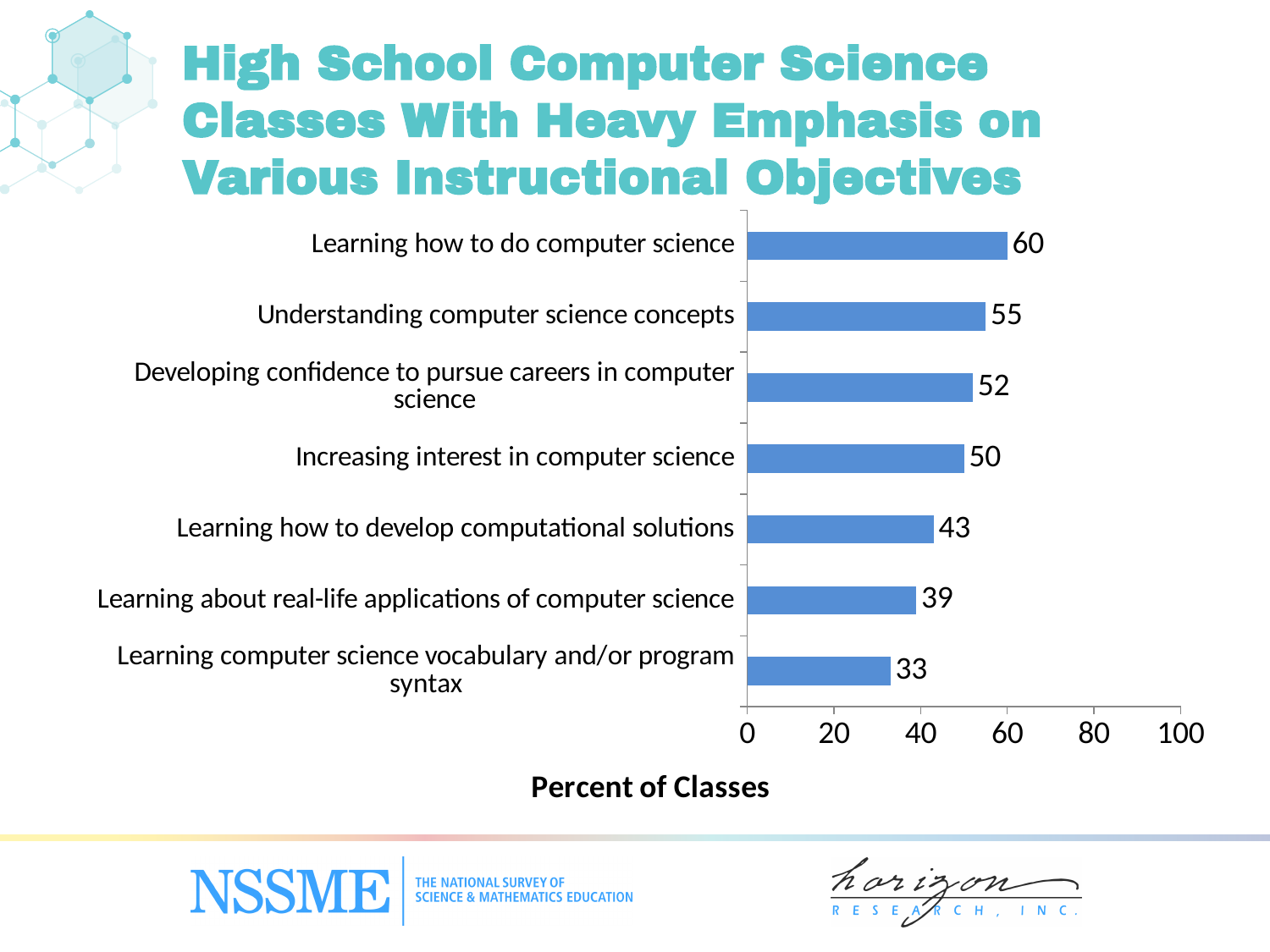

High School Computer Science Classes With Heavy Emphasis on Various Instructional Objectives

### Chart

| Category | Percent of Classes |
|---|---|
| Learning computer science vocabulary and/‌or program syntax | 33.0 |
| Learning about real-life applications of computer science | 39.0 |
| Learning how to develop computational solutions | 43.0 |
| Increasing interest in computer science | 50.0 |
| Developing confidence to pursue careers in computer science | 52.0 |
| Understanding computer science concepts | 55.0 |
| Learning how to do computer science | 60.0 |